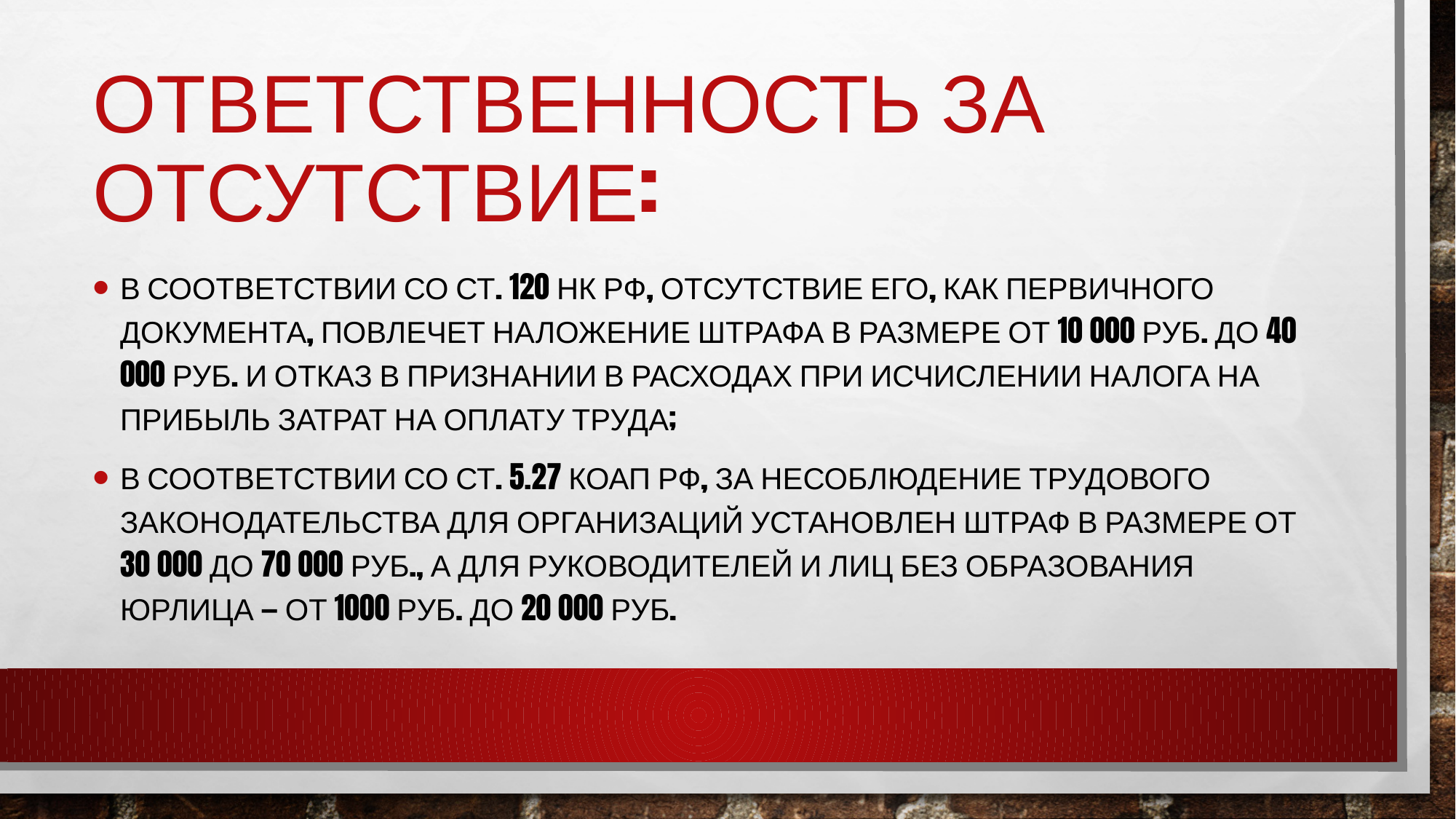

# Ответственность за отсутствие:
в соответствии со ст. 120 НК РФ, отсутствие его, как первичного документа, повлечет наложение штрафа в размере от 10 000 руб. до 40 000 руб. и отказ в признании в расходах при исчислении налога на прибыль затрат на оплату труда;
в соответствии со ст. 5.27 КоАП РФ, за несоблюдение трудового законодательства для организаций установлен штраф в размере от 30 000 до 70 000 руб., а для руководителей и лиц без образования юрлица — от 1000 руб. до 20 000 руб.